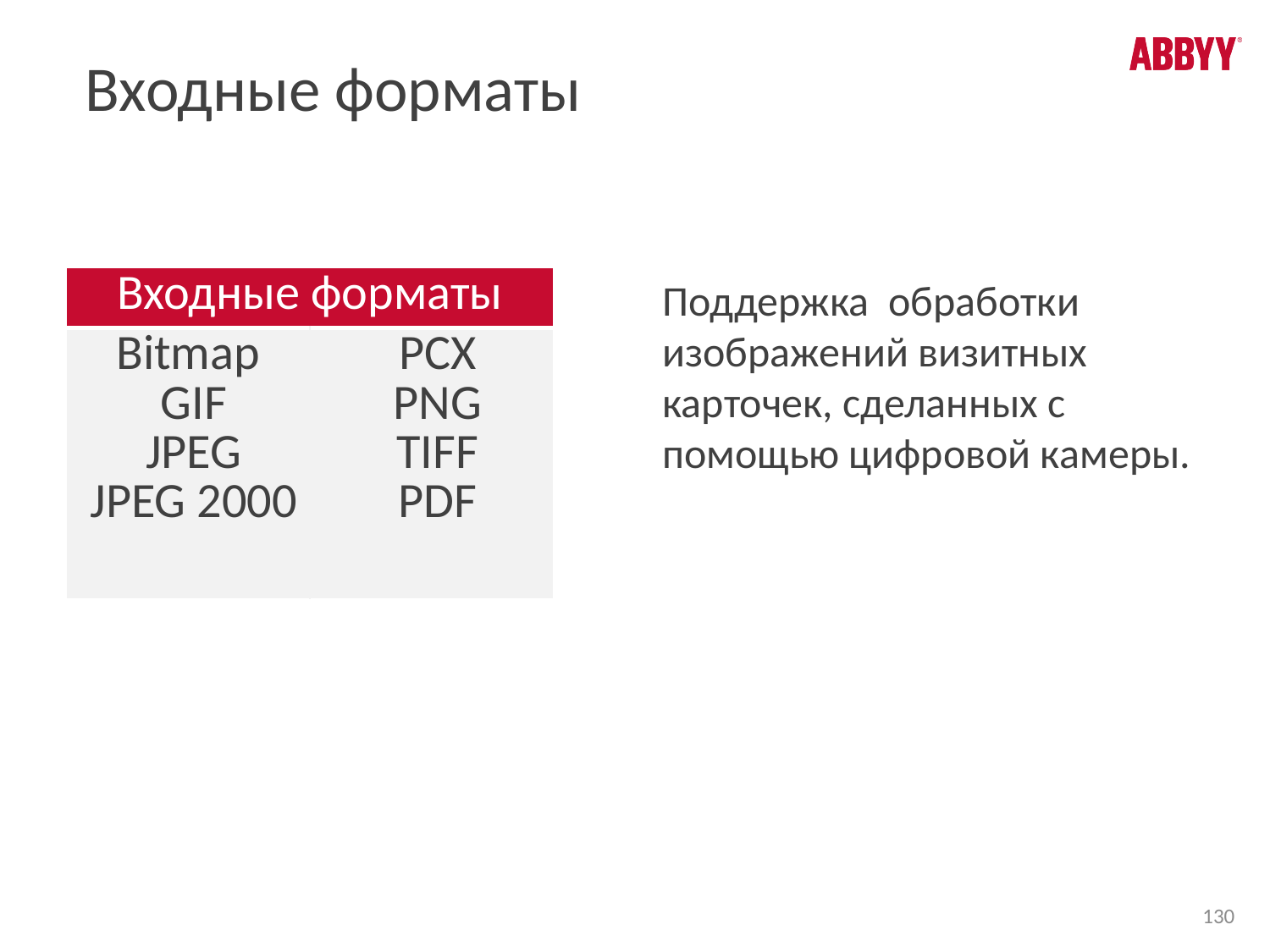

# Входные форматы
| Входные форматы |  |
| --- | --- |
| Bitmap GIF JPEG JPEG 2000 | PCX PNG TIFF PDF |
Поддержка  обработки изображений визитных карточек, сделанных с помощью цифровой камеры.

130